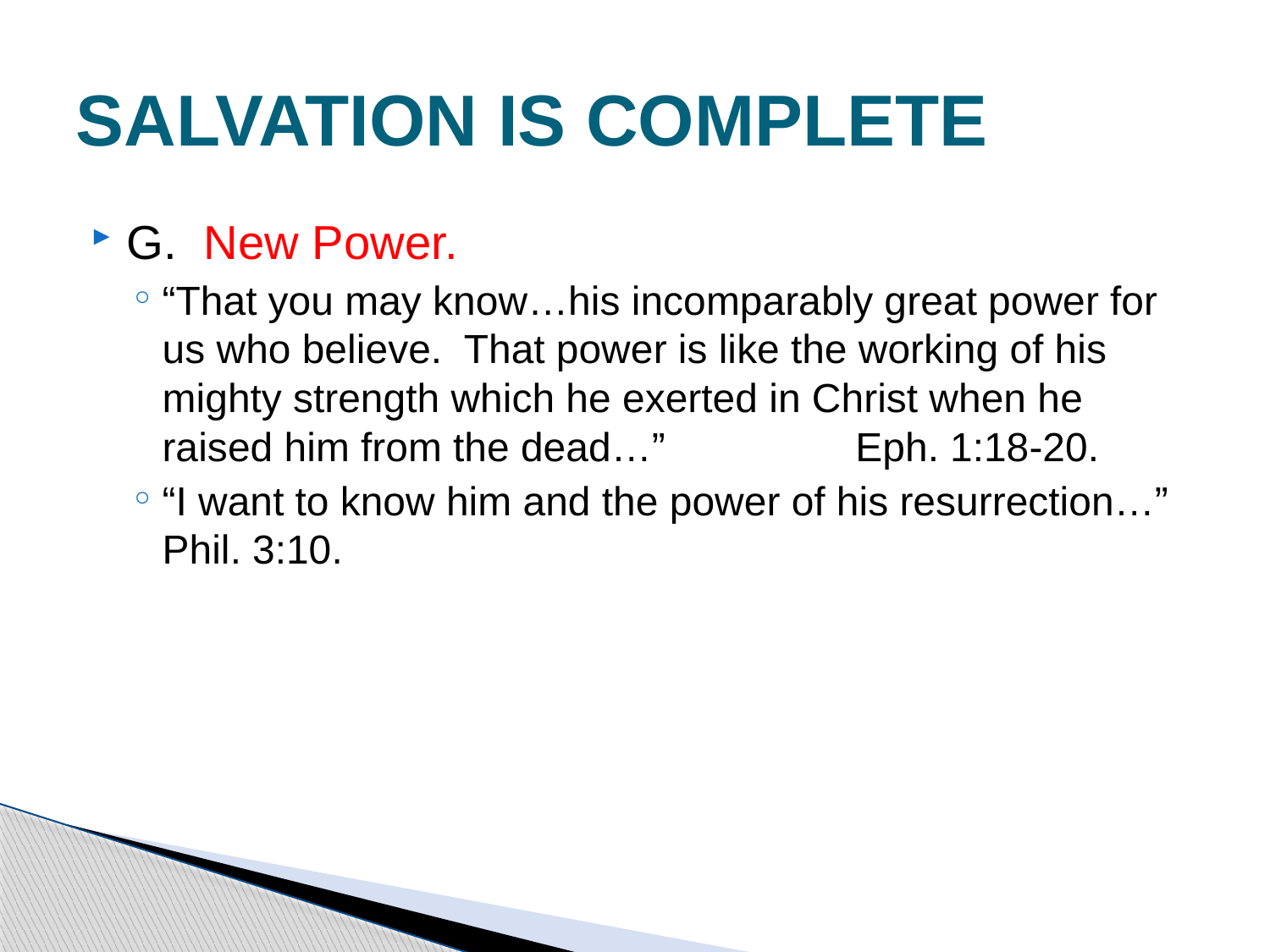

# SALVATION IS COMPLETE
G.  New Power.
“That you may know…his incomparably great power for us who believe.  That power is like the working of his mighty strength which he exerted in Christ when he raised him from the dead…”                 Eph. 1:18-20.
“I want to know him and the power of his resurrection…”  Phil. 3:10.